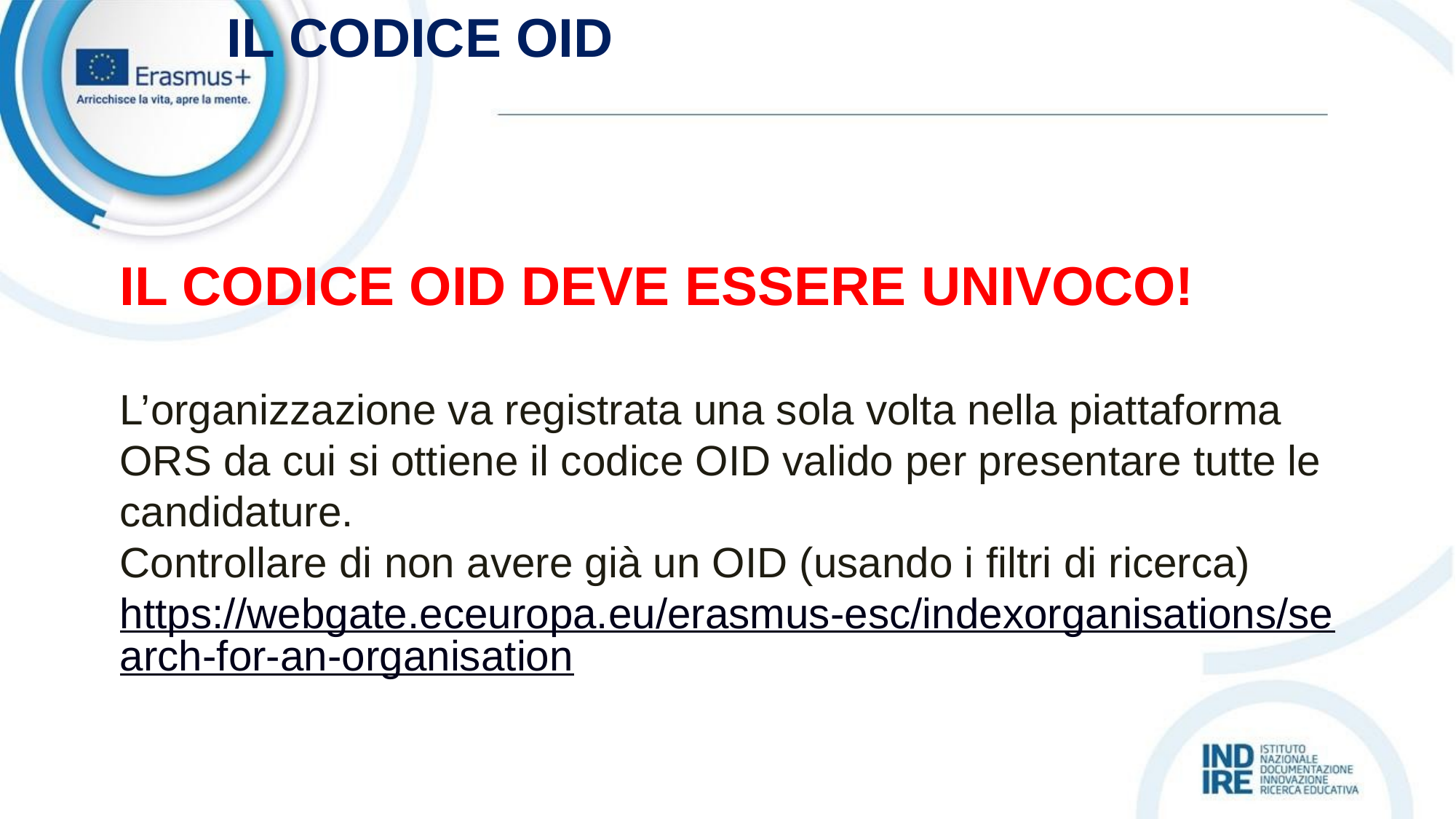

# IL CODICE OID
IL CODICE OID DEVE ESSERE UNIVOCO!

L’organizzazione va registrata una sola volta nella piattaforma ORS da cui si ottiene il codice OID valido per presentare tutte le candidature.
Controllare di non avere già un OID (usando i filtri di ricerca)
https://webgate.eceuropa.eu/erasmus-esc/indexorganisations/search-for-an-organisation